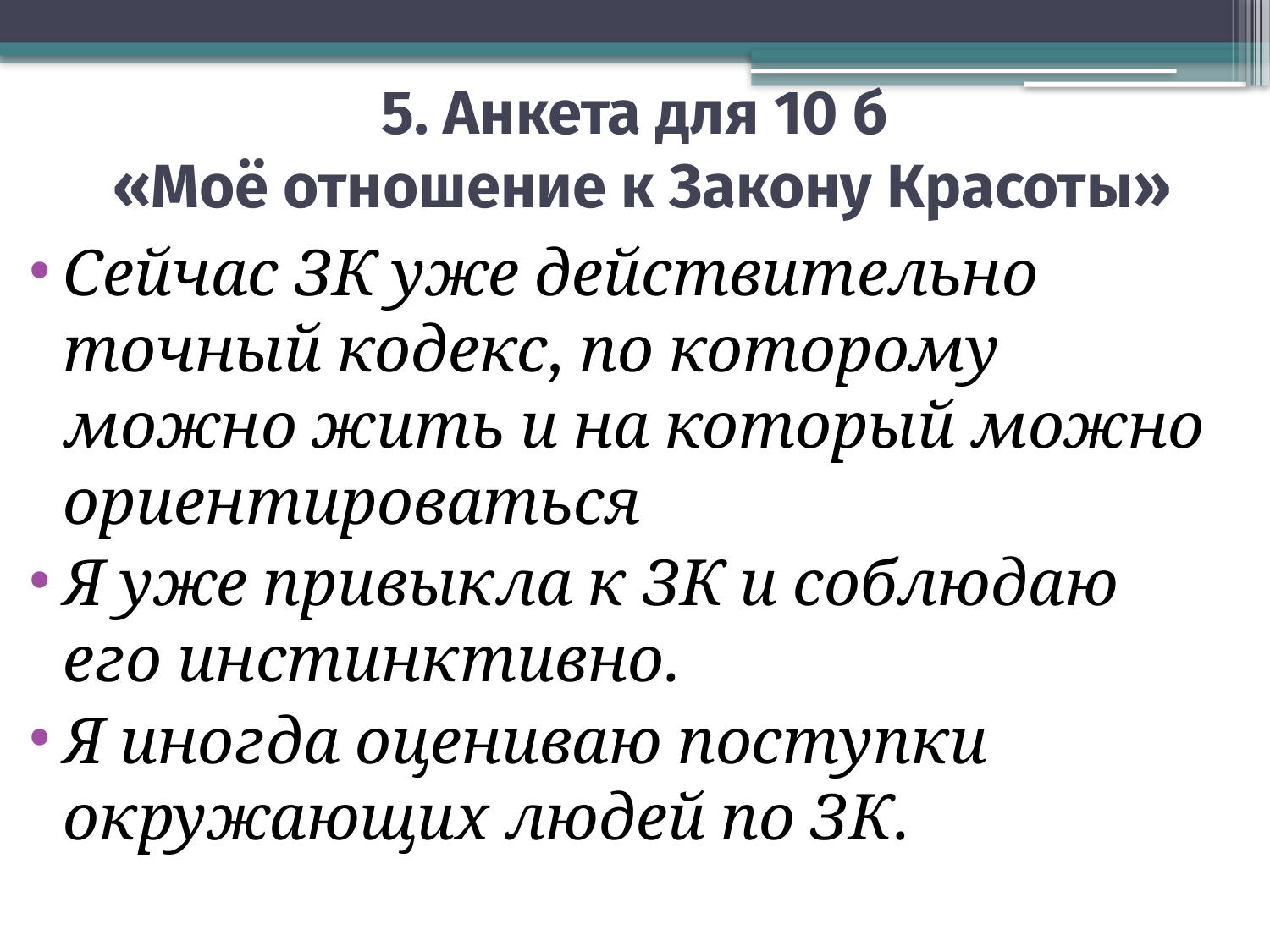

# 5. Анкета для 10 б «Моё отношение к Закону Красоты»
Сейчас ЗК уже действительно точный кодекс, по которому можно жить и на который можно ориентироваться
Я уже привыкла к ЗК и соблюдаю его инстинктивно.
Я иногда оцениваю поступки окружающих людей по ЗК.